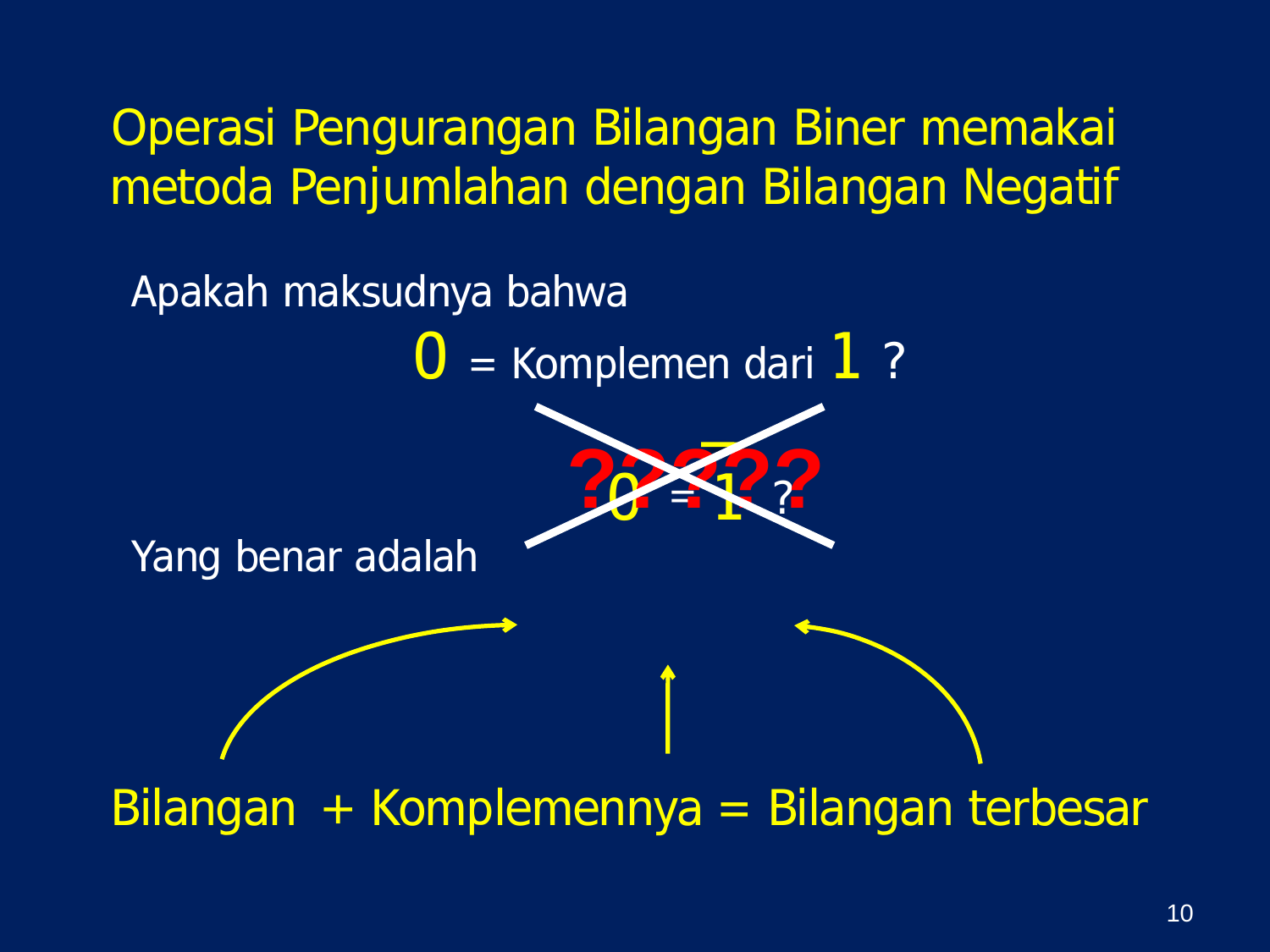

Operasi Pengurangan Bilangan Biner memakai metoda Penjumlahan dengan Bilangan Negatif
Apakah maksudnya bahwa
0 = Komplemen dari 1 ?
?????
0  = 1   ?
Yang benar adalah
1 + 0 = 1

Bilangan
+ Komplemennya
= Bilangan terbesar
10